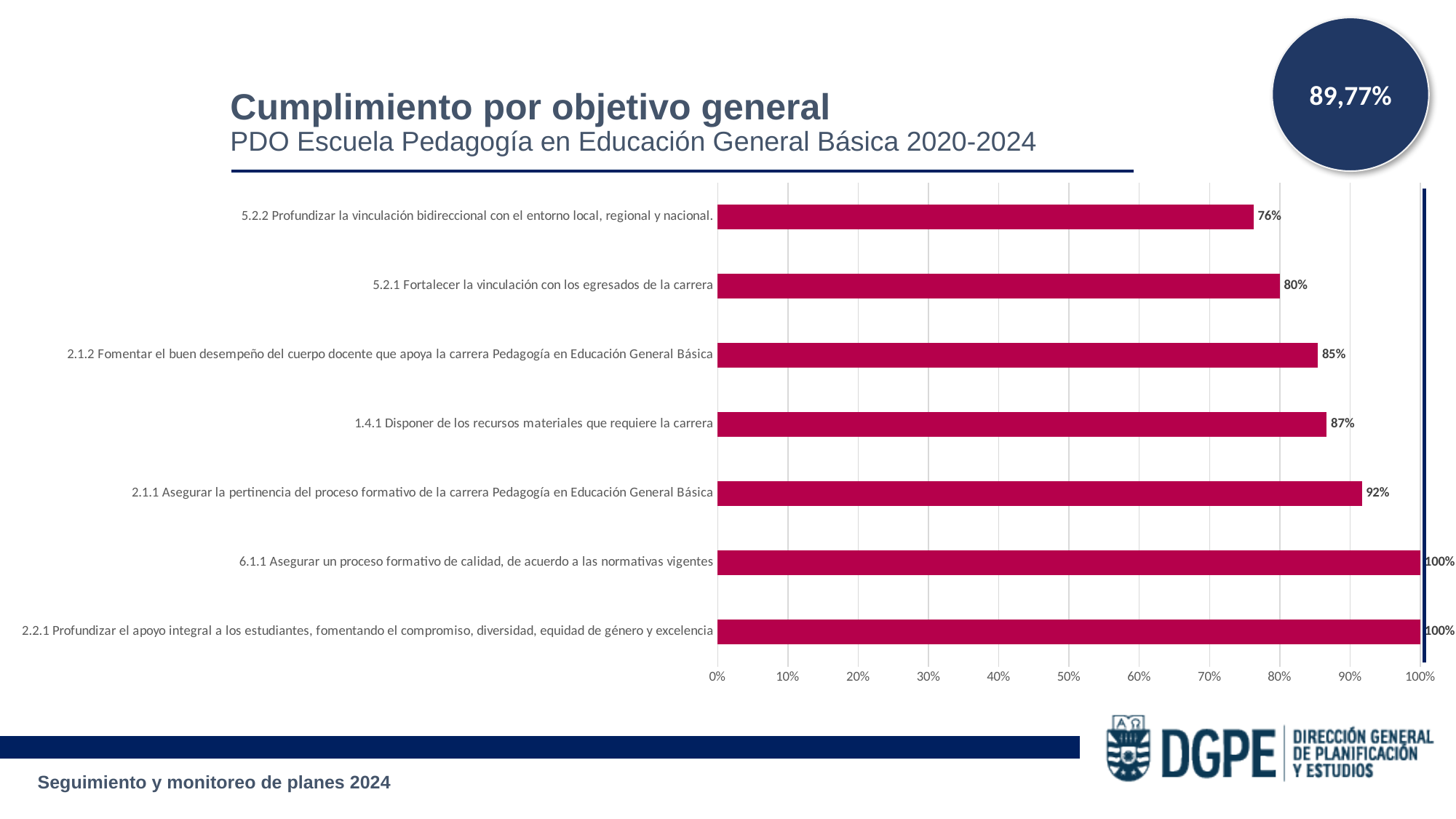

89,77%
Cumplimiento por objetivo general
PDO Escuela Pedagogía en Educación General Básica 2020-2024

### Chart

| Category |  |
|---|---|
| 2.2.1 Profundizar el apoyo integral a los estudiantes, fomentando el compromiso, diversidad, equidad de género y excelencia | 1.0 |
| 6.1.1 Asegurar un proceso formativo de calidad, de acuerdo a las normativas vigentes | 1.0 |
| 2.1.1 Asegurar la pertinencia del proceso formativo de la carrera Pedagogía en Educación General Básica | 0.9167000000000001 |
| 1.4.1 Disponer de los recursos materiales que requiere la carrera | 0.8667 |
| 2.1.2 Fomentar el buen desempeño del cuerpo docente que apoya la carrera Pedagogía en Educación General Básica | 0.8542000000000001 |
| 5.2.1 Fortalecer la vinculación con los egresados de la carrera | 0.8 |
| 5.2.2 Profundizar la vinculación bidireccional con el entorno local, regional y nacional. | 0.7625 |
Seguimiento y monitoreo de planes 2024